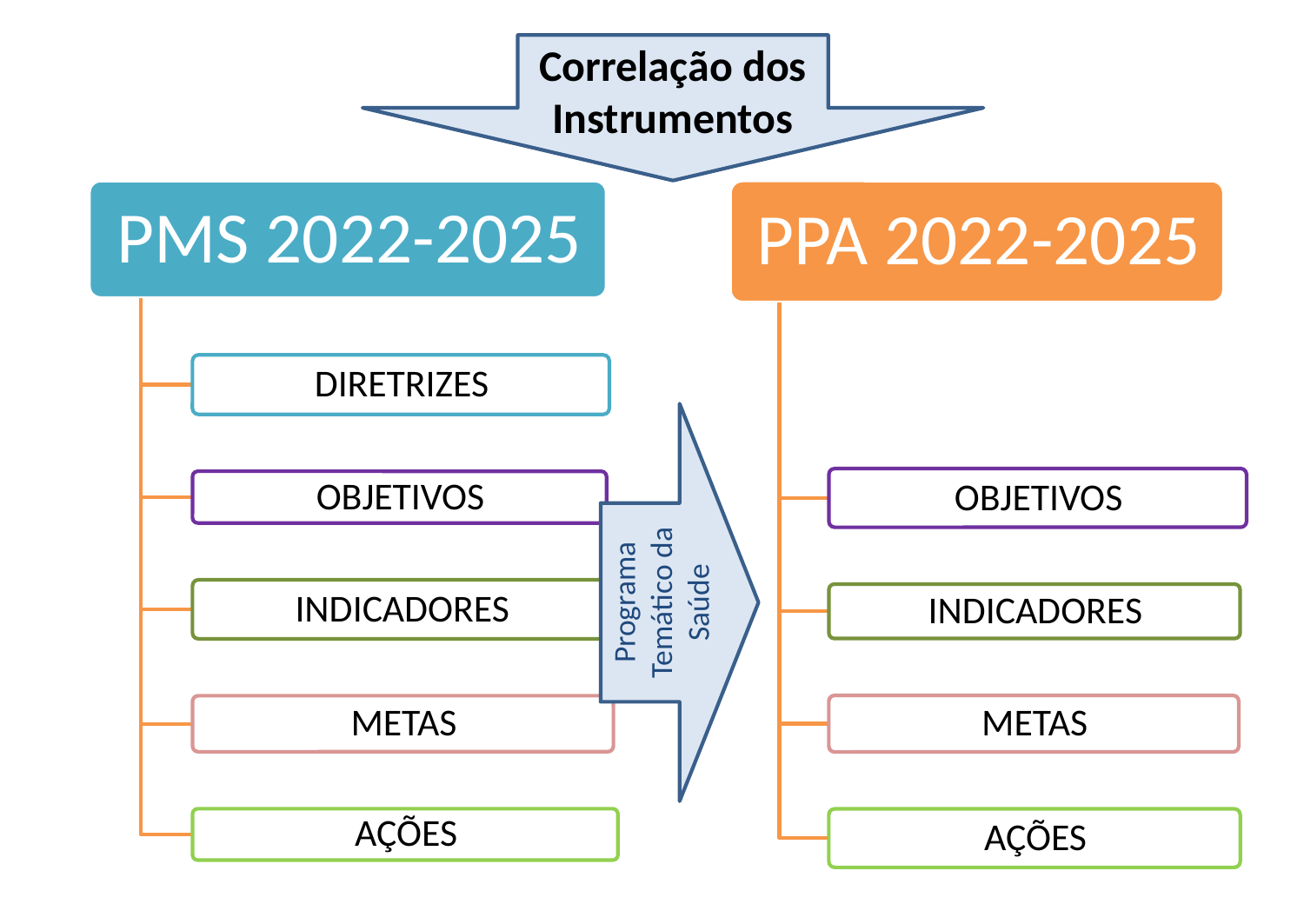

Correlação dos Instrumentos
PMS 2022-2025
DIRETRIZES
OBJETIVOS
INDICADORES
METAS
AÇÕES
PPA 2022-2025

OBJETIVOS
INDICADORES
METAS
AÇÕES
Programa Temático da Saúde